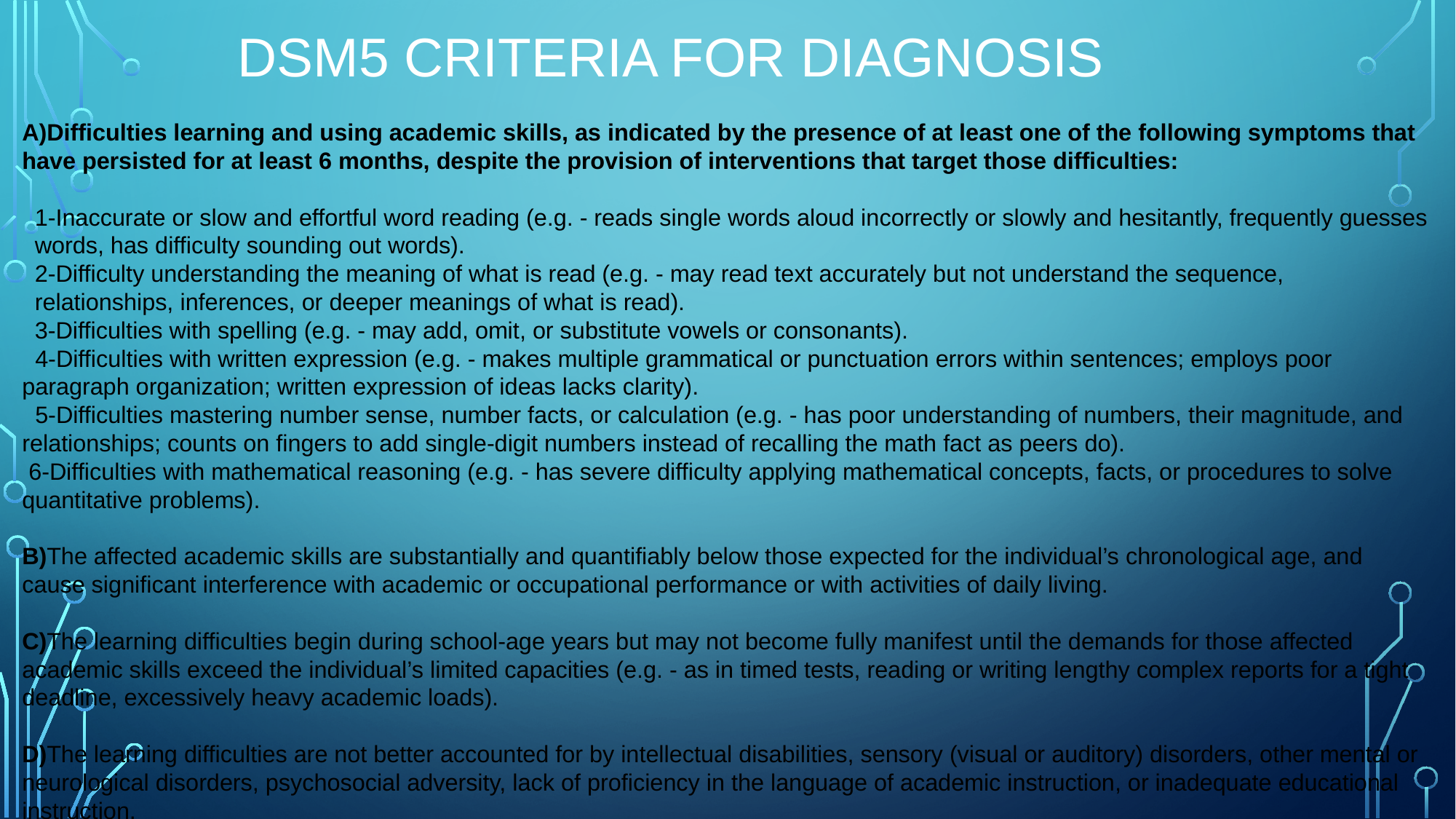

# DSM5 criteria for diagnosis
A)Difficulties learning and using academic skills, as indicated by the presence of at least one of the following symptoms that have persisted for at least 6 months, despite the provision of interventions that target those difficulties:

1-Inaccurate or slow and effortful word reading (e.g. - reads single words aloud incorrectly or slowly and hesitantly, frequently guesses words, has difficulty sounding out words).
2-Difficulty understanding the meaning of what is read (e.g. - may read text accurately but not understand the sequence, relationships, inferences, or deeper meanings of what is read).
3-Difficulties with spelling (e.g. - may add, omit, or substitute vowels or consonants).
  4-Difficulties with written expression (e.g. - makes multiple grammatical or punctuation errors within sentences; employs poor paragraph organization; written expression of ideas lacks clarity).
  5-Difficulties mastering number sense, number facts, or calculation (e.g. - has poor understanding of numbers, their magnitude, and relationships; counts on fingers to add single-digit numbers instead of recalling the math fact as peers do).
 6-Difficulties with mathematical reasoning (e.g. - has severe difficulty applying mathematical concepts, facts, or procedures to solve quantitative problems).

B)The affected academic skills are substantially and quantifiably below those expected for the individual’s chronological age, and cause significant interference with academic or occupational performance or with activities of daily living.

C)The learning difficulties begin during school-age years but may not become fully manifest until the demands for those affected academic skills exceed the individual’s limited capacities (e.g. - as in timed tests, reading or writing lengthy complex reports for a tight deadline, excessively heavy academic loads).

D)The learning difficulties are not better accounted for by intellectual disabilities, sensory (visual or auditory) disorders, other mental or neurological disorders, psychosocial adversity, lack of proficiency in the language of academic instruction, or inadequate educational instruction.